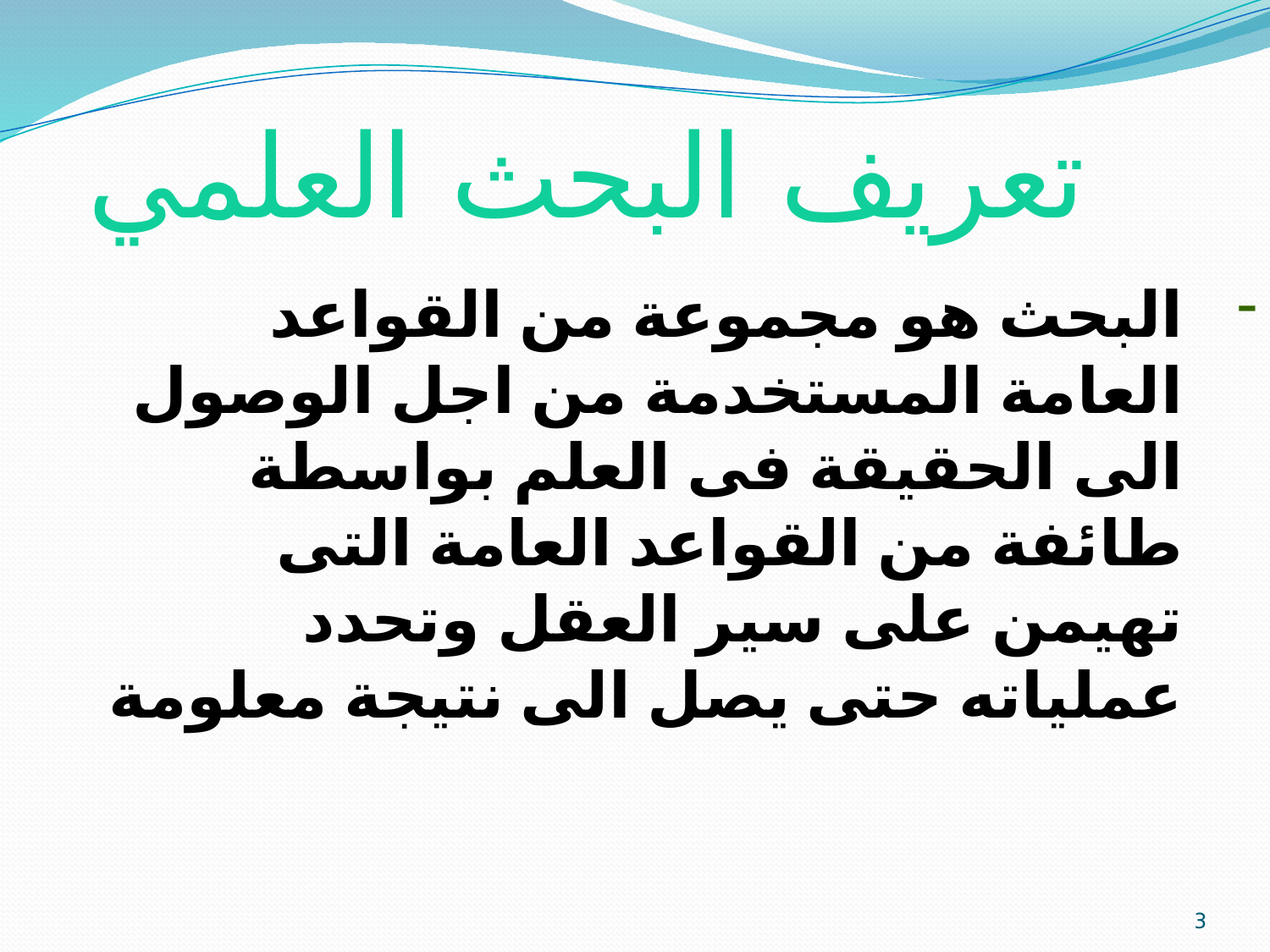

# تعريف البحث العلمي

البحث هو مجموعة من القواعد العامة المستخدمة من اجل الوصول الى الحقيقة فى العلم بواسطة طائفة من القواعد العامة التى تهيمن على سير العقل وتحدد عملياته حتى يصل الى نتيجة معلومة

3